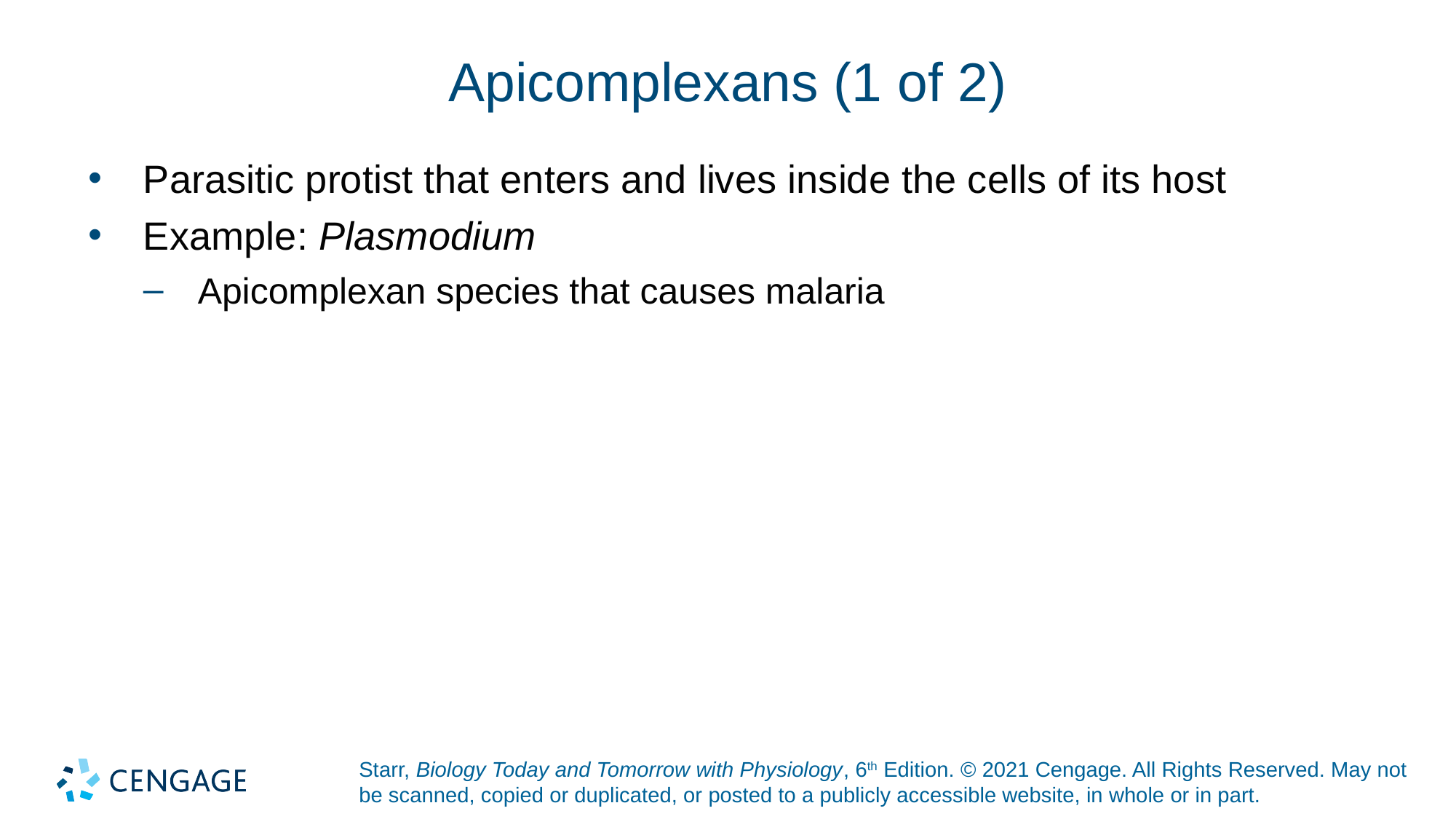

# Apicomplexans (1 of 2)
Parasitic protist that enters and lives inside the cells of its host
Example: Plasmodium
Apicomplexan species that causes malaria